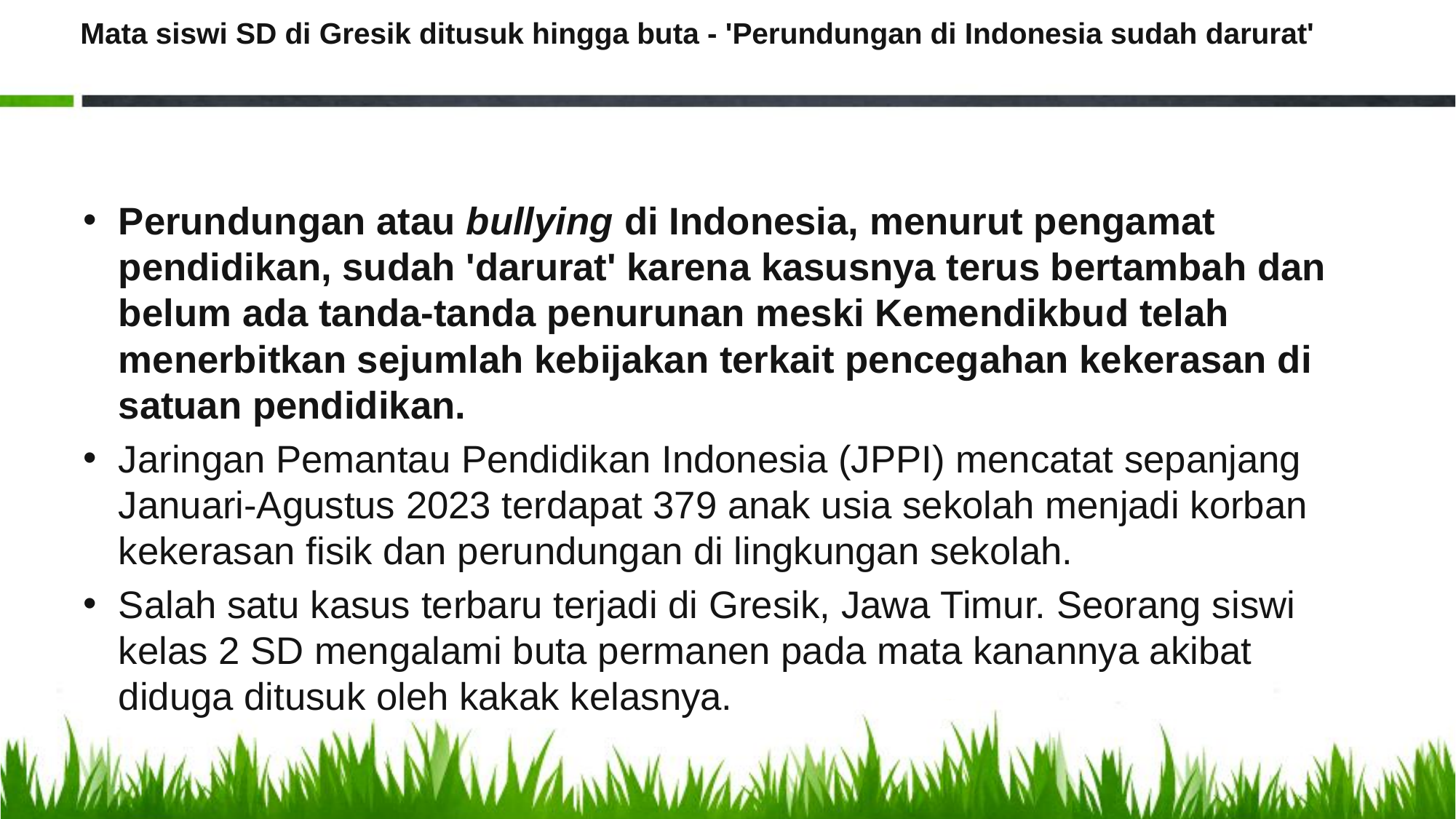

# Mata siswi SD di Gresik ditusuk hingga buta - 'Perundungan di Indonesia sudah darurat'
Perundungan atau bullying di Indonesia, menurut pengamat pendidikan, sudah 'darurat' karena kasusnya terus bertambah dan belum ada tanda-tanda penurunan meski Kemendikbud telah menerbitkan sejumlah kebijakan terkait pencegahan kekerasan di satuan pendidikan.
Jaringan Pemantau Pendidikan Indonesia (JPPI) mencatat sepanjang Januari-Agustus 2023 terdapat 379 anak usia sekolah menjadi korban kekerasan fisik dan perundungan di lingkungan sekolah.
Salah satu kasus terbaru terjadi di Gresik, Jawa Timur. Seorang siswi kelas 2 SD mengalami buta permanen pada mata kanannya akibat diduga ditusuk oleh kakak kelasnya.